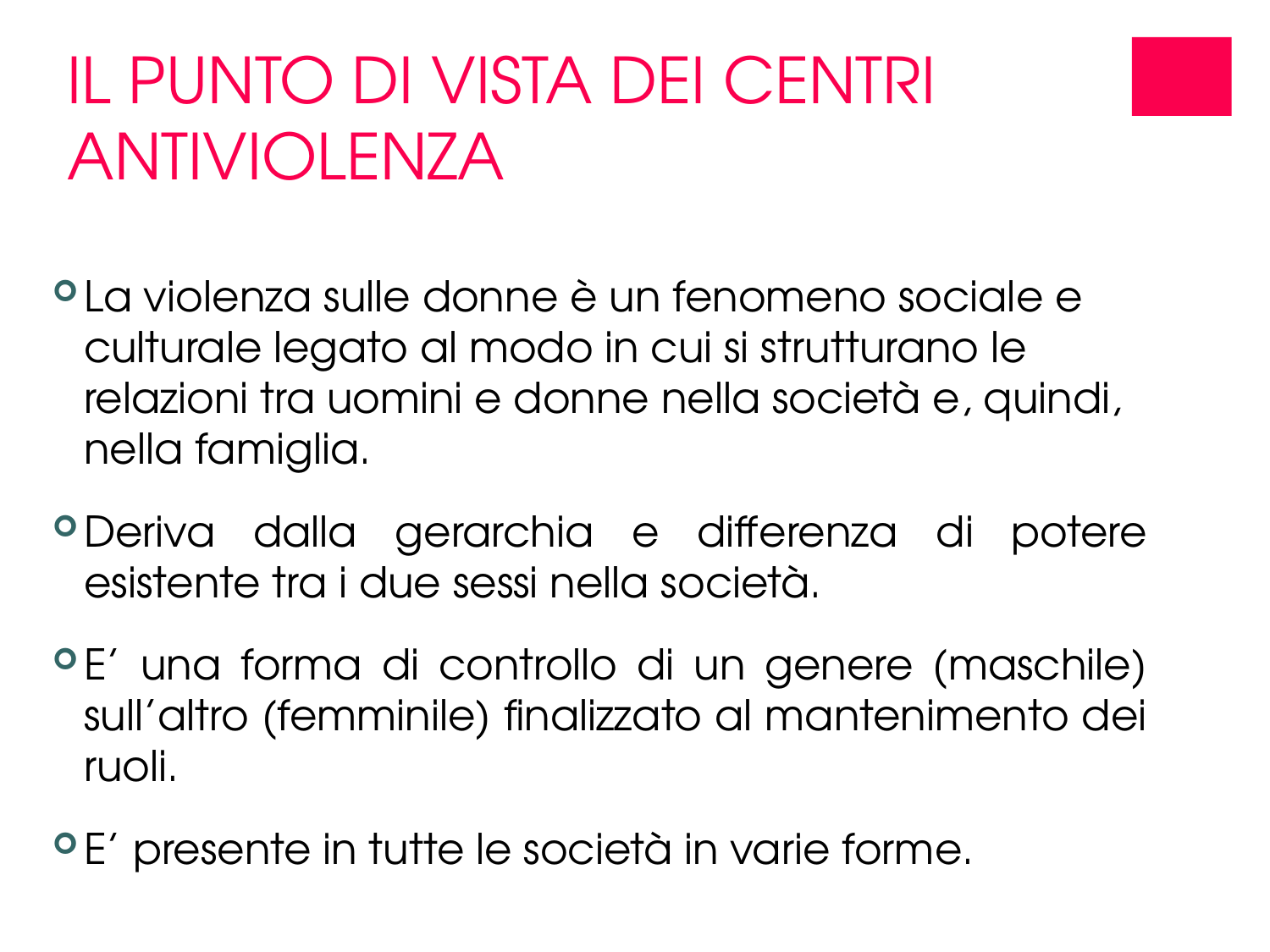

IL PUNTO DI VISTA DEI CENTRI ANTIVIOLENZA
La violenza sulle donne è un fenomeno sociale e culturale legato al modo in cui si strutturano le relazioni tra uomini e donne nella società e, quindi, nella famiglia.
Deriva dalla gerarchia e differenza di potere esistente tra i due sessi nella società.
E’ una forma di controllo di un genere (maschile) sull’altro (femminile) finalizzato al mantenimento dei ruoli.
E’ presente in tutte le società in varie forme.